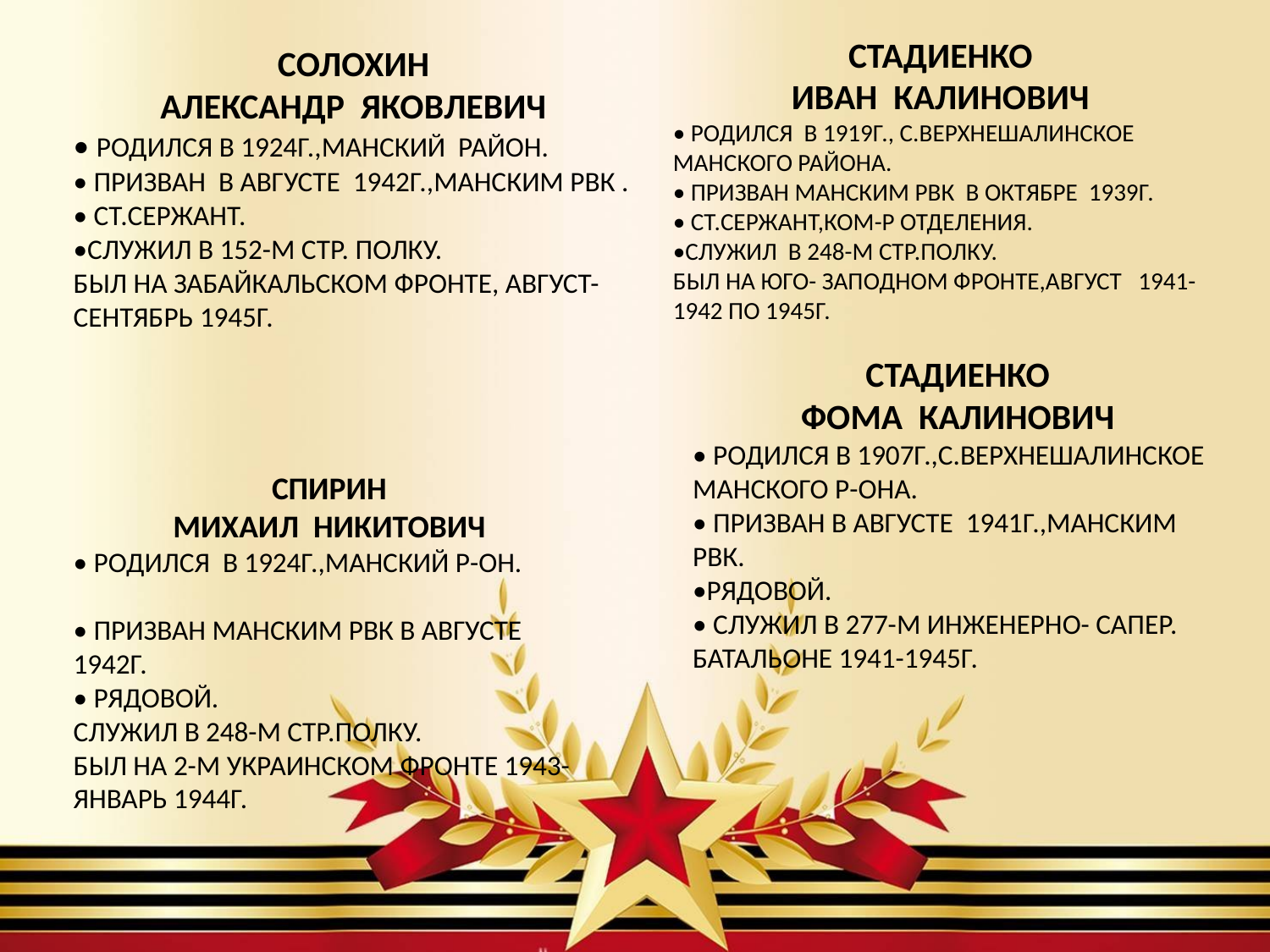

СТАДИЕНКО
ИВАН  КАЛИНОВИЧ
• РОДИЛСЯ  В 1919Г., С.ВЕРХНЕШАЛИНСКОЕ МАНСКОГО РАЙОНА.
• ПРИЗВАН МАНСКИМ РВК  В ОКТЯБРЕ  1939Г.
• СТ.СЕРЖАНТ,КОМ-Р ОТДЕЛЕНИЯ.
•СЛУЖИЛ  В 248-М СТР.ПОЛКУ.                                       БЫЛ НА ЮГО- ЗАПОДНОМ ФРОНТЕ,АВГУСТ   1941-  1942 ПО 1945Г.
СОЛОХИН
АЛЕКСАНДР  ЯКОВЛЕВИЧ
• РОДИЛСЯ В 1924Г.,МАНСКИЙ  РАЙОН.
• ПРИЗВАН  В АВГУСТЕ  1942Г.,МАНСКИМ РВК .
• СТ.СЕРЖАНТ.
•СЛУЖИЛ В 152-М СТР. ПОЛКУ.                               БЫЛ НА ЗАБАЙКАЛЬСКОМ ФРОНТЕ, АВГУСТ-СЕНТЯБРЬ 1945Г.

СТАДИЕНКО
ФОМА  КАЛИНОВИЧ
• РОДИЛСЯ В 1907Г.,С.ВЕРХНЕШАЛИНСКОЕ МАНСКОГО Р-ОНА.
• ПРИЗВАН В АВГУСТЕ  1941Г.,МАНСКИМ РВК.
•РЯДОВОЙ.
• СЛУЖИЛ В 277-М ИНЖЕНЕРНО- САПЕР.       БАТАЛЬОНЕ 1941-1945Г.
СПИРИН
МИХАИЛ  НИКИТОВИЧ
• РОДИЛСЯ  В 1924Г.,МАНСКИЙ Р-ОН.
• ПРИЗВАН МАНСКИМ РВК В АВГУСТЕ 1942Г.
• РЯДОВОЙ.                                           СЛУЖИЛ В 248-М СТР.ПОЛКУ.                          БЫЛ НА 2-М УКРАИНСКОМ ФРОНТЕ 1943-ЯНВАРЬ 1944Г.